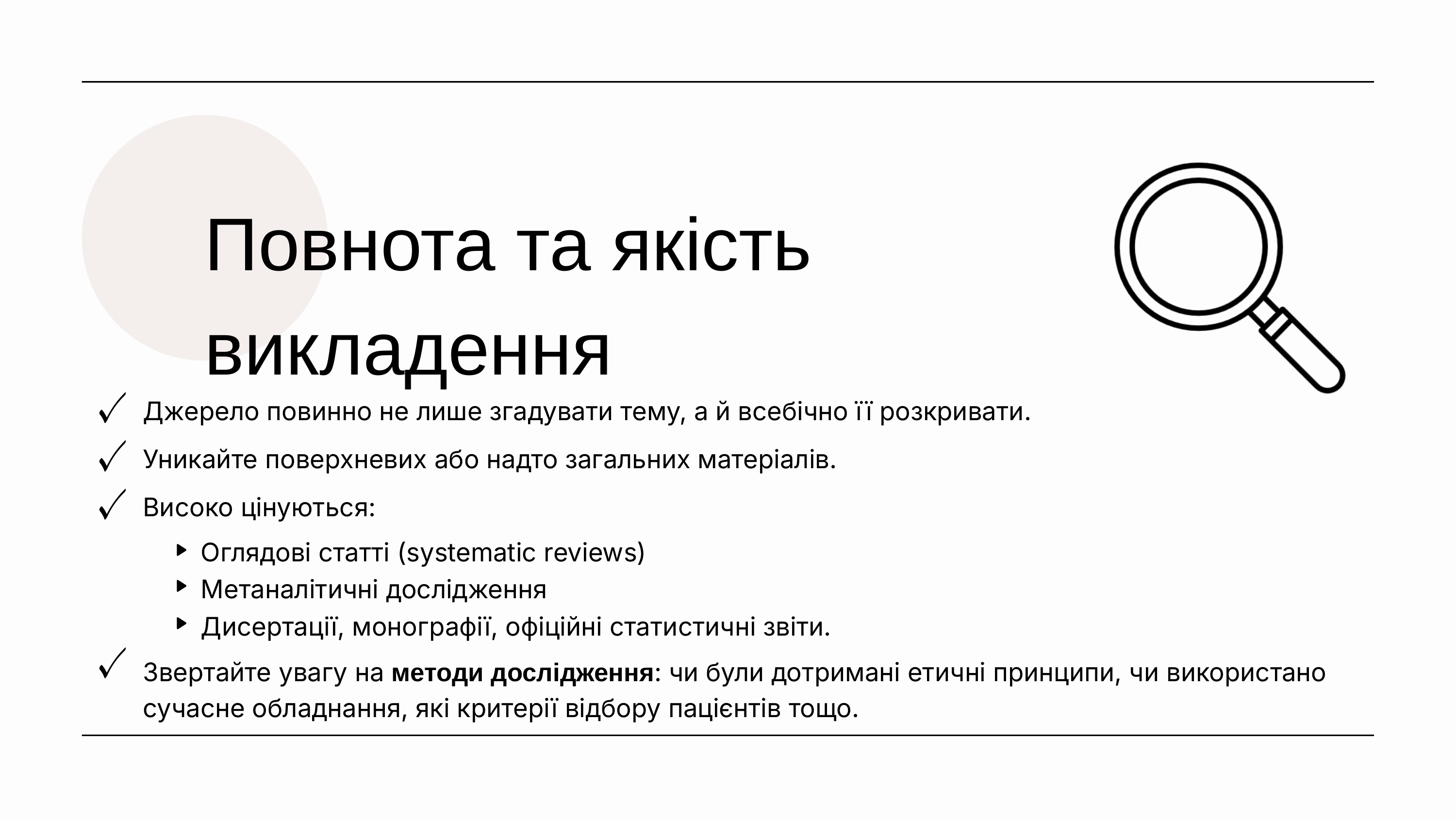

Повнота та якість викладення
Джерело повинно не лише згадувати тему, а й всебічно її розкривати.

Уникайте поверхневих або надто загальних матеріалів.

Високо цінуються:

Оглядові статті (systematic reviews)

Метаналітичні дослідження

Дисертації, монографії, офіційні статистичні звіти.

Звертайте увагу на методи дослідження: чи були дотримані етичні принципи, чи використано сучасне обладнання, які критерії відбору пацієнтів тощо.